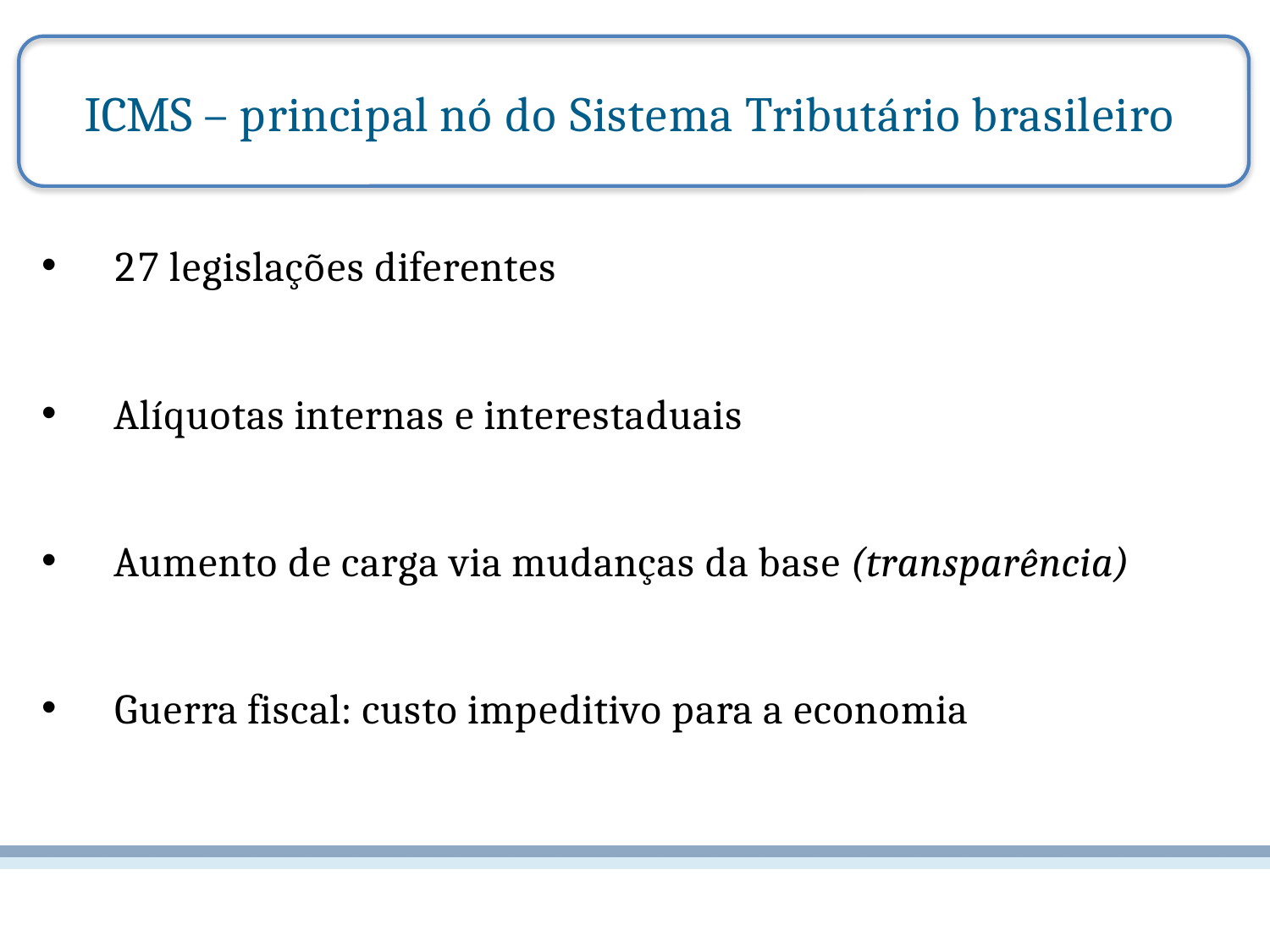

ICMS – principal nó do Sistema Tributário brasileiro
27 legislações diferentes

Alíquotas internas e interestaduais

Aumento de carga via mudanças da base (transparência)

Guerra fiscal: custo impeditivo para a economia